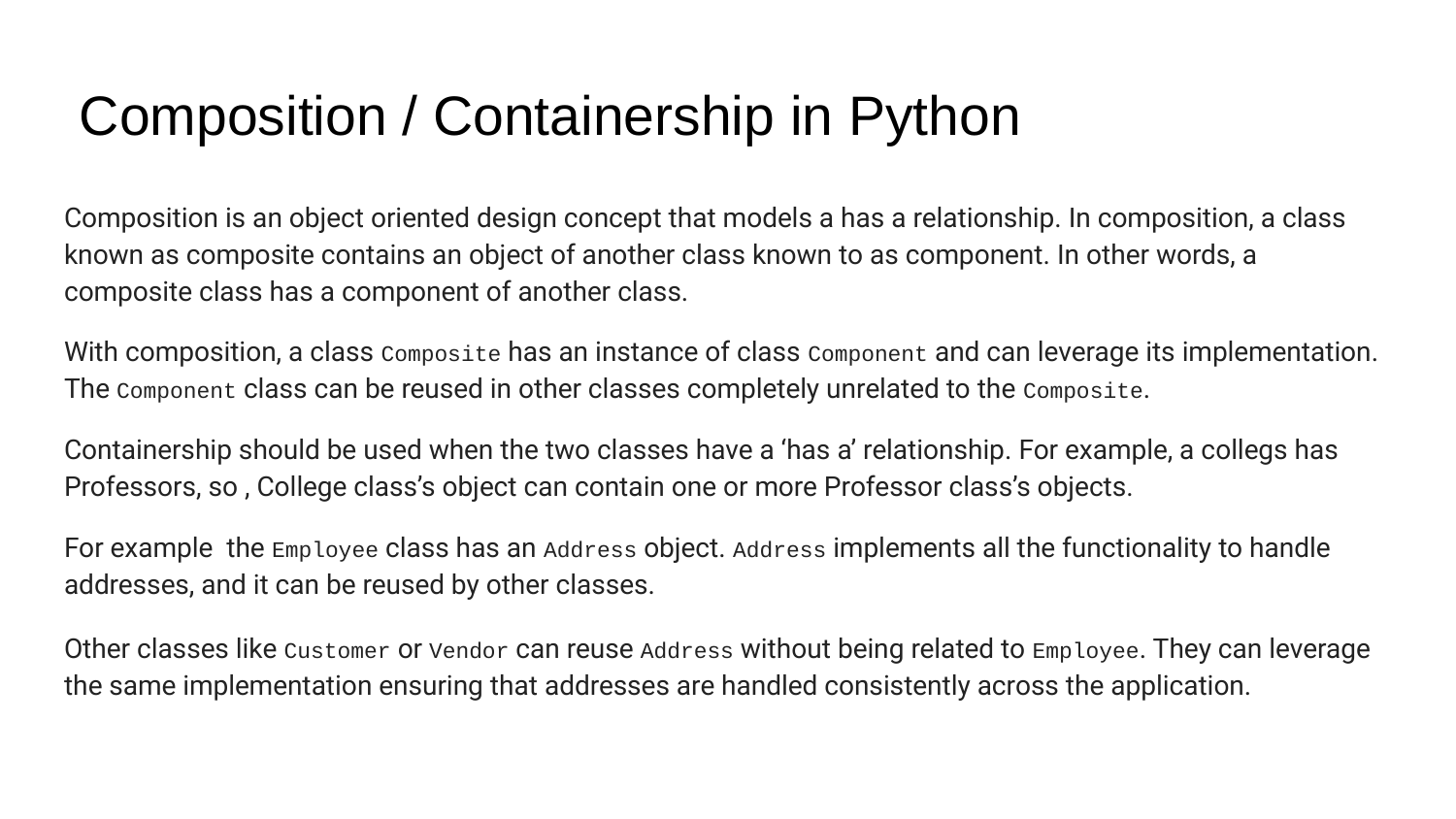

# Composition / Containership in Python
Composition is an object oriented design concept that models a has a relationship. In composition, a class known as composite contains an object of another class known to as component. In other words, a composite class has a component of another class.
With composition, a class Composite has an instance of class Component and can leverage its implementation. The Component class can be reused in other classes completely unrelated to the Composite.
Containership should be used when the two classes have a ‘has a’ relationship. For example, a collegs has Professors, so , College class’s object can contain one or more Professor class’s objects.
For example  the Employee class has an Address object. Address implements all the functionality to handle addresses, and it can be reused by other classes.
Other classes like Customer or Vendor can reuse Address without being related to Employee. They can leverage the same implementation ensuring that addresses are handled consistently across the application.